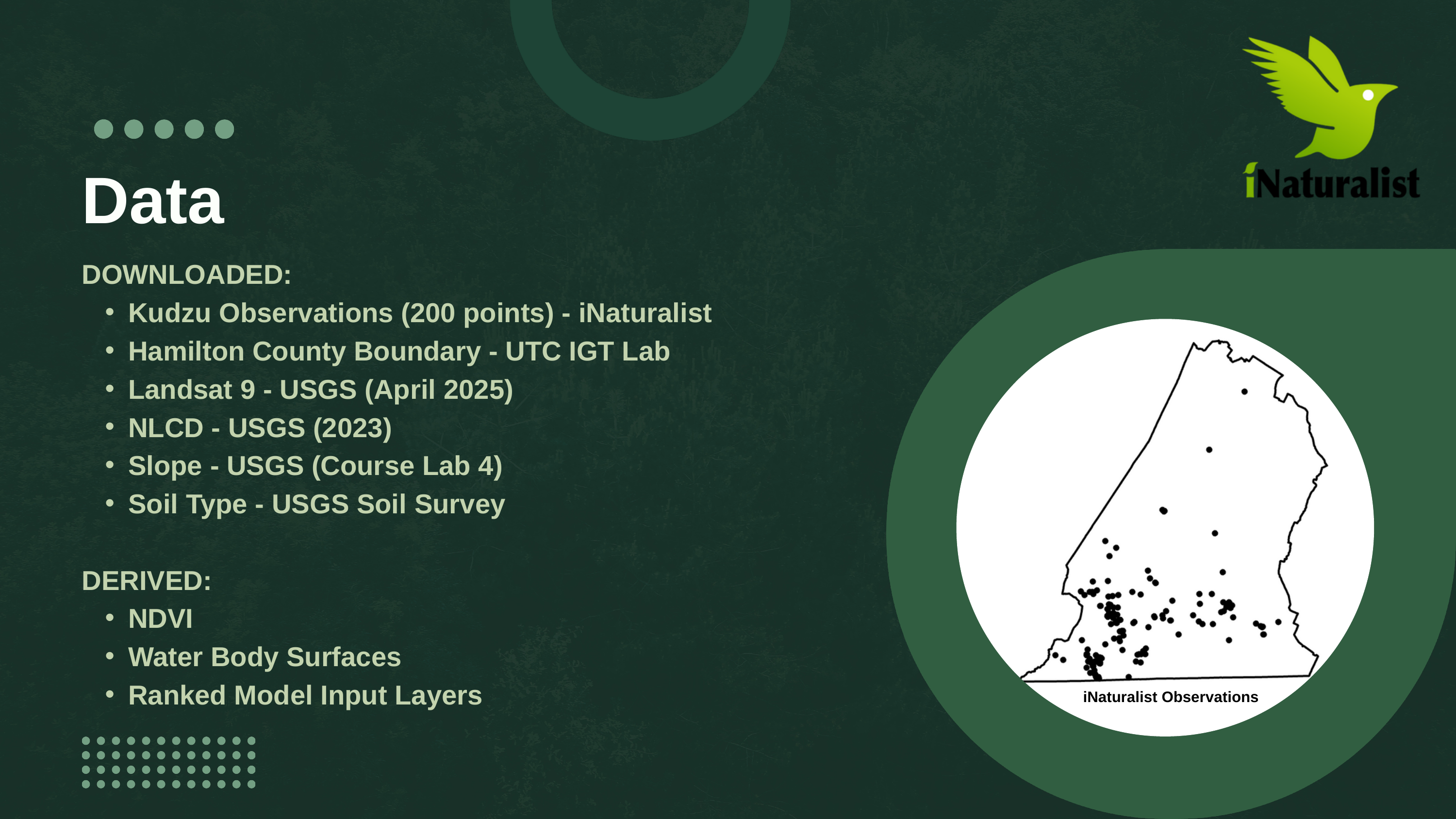

Data

DOWNLOADED:
Kudzu Observations (200 points) - iNaturalist
Hamilton County Boundary - UTC IGT Lab
Landsat 9 - USGS (April 2025)
NLCD - USGS (2023)
Slope - USGS (Course Lab 4)
Soil Type - USGS Soil Survey

DERIVED:
NDVI
Water Body Surfaces
Ranked Model Input Layers

iNaturalist Observations